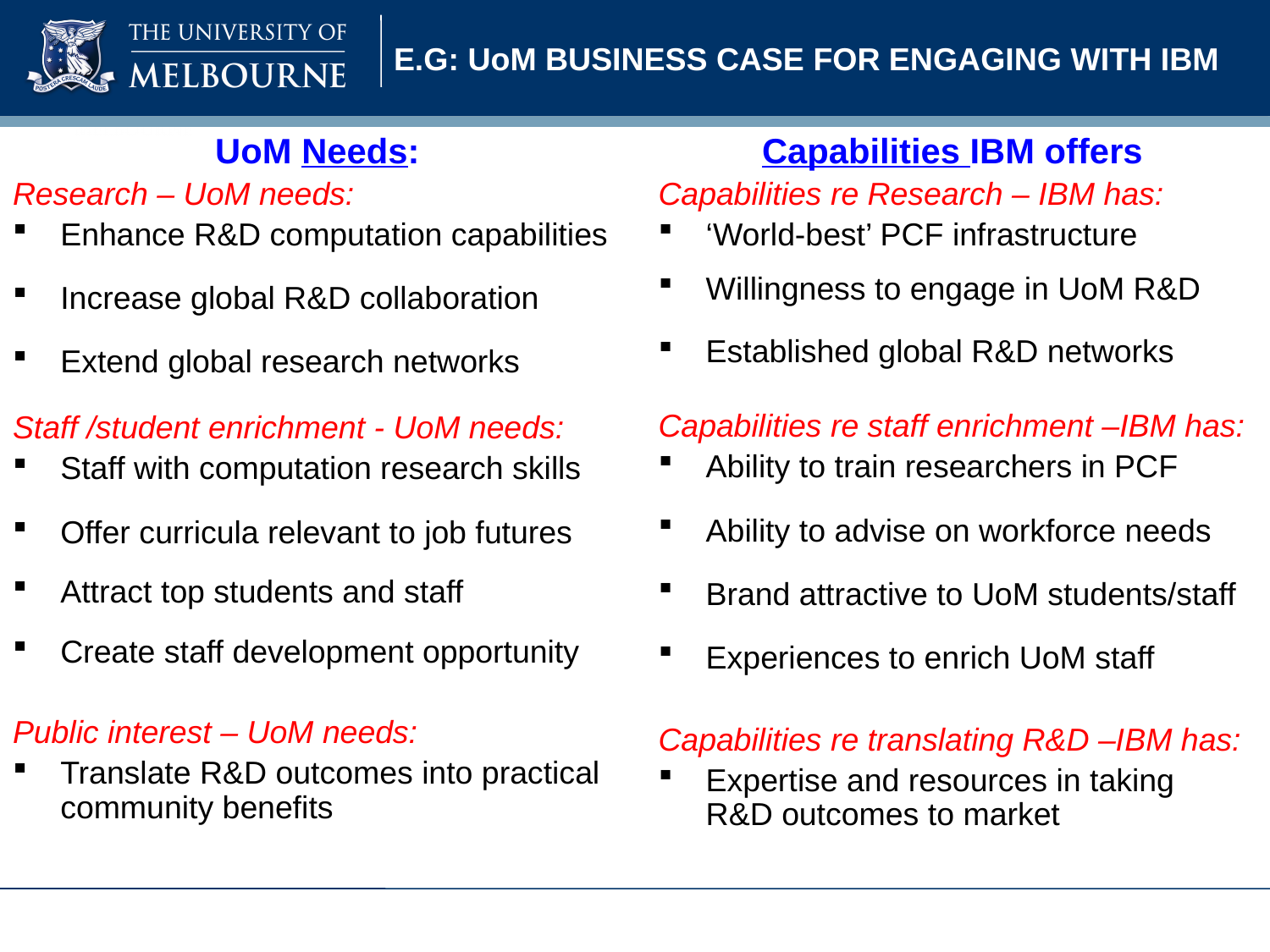

# E.G: UoM BUSINESS CASE FOR ENGAGING WITH IBM
UoM Needs:
Research – UoM needs:
Enhance R&D computation capabilities
Increase global R&D collaboration
Extend global research networks

Staff /student enrichment - UoM needs:
Staff with computation research skills
Offer curricula relevant to job futures
Attract top students and staff
Create staff development opportunity

Public interest – UoM needs:
Translate R&D outcomes into practical community benefits

Capabilities IBM offers
Capabilities re Research – IBM has:
‘World-best’ PCF infrastructure

Willingness to engage in UoM R&D

Established global R&D networks

Capabilities re staff enrichment –IBM has:
Ability to train researchers in PCF
Ability to advise on workforce needs
Brand attractive to UoM students/staff
Experiences to enrich UoM staff

Capabilities re translating R&D –IBM has:
Expertise and resources in taking R&D outcomes to market